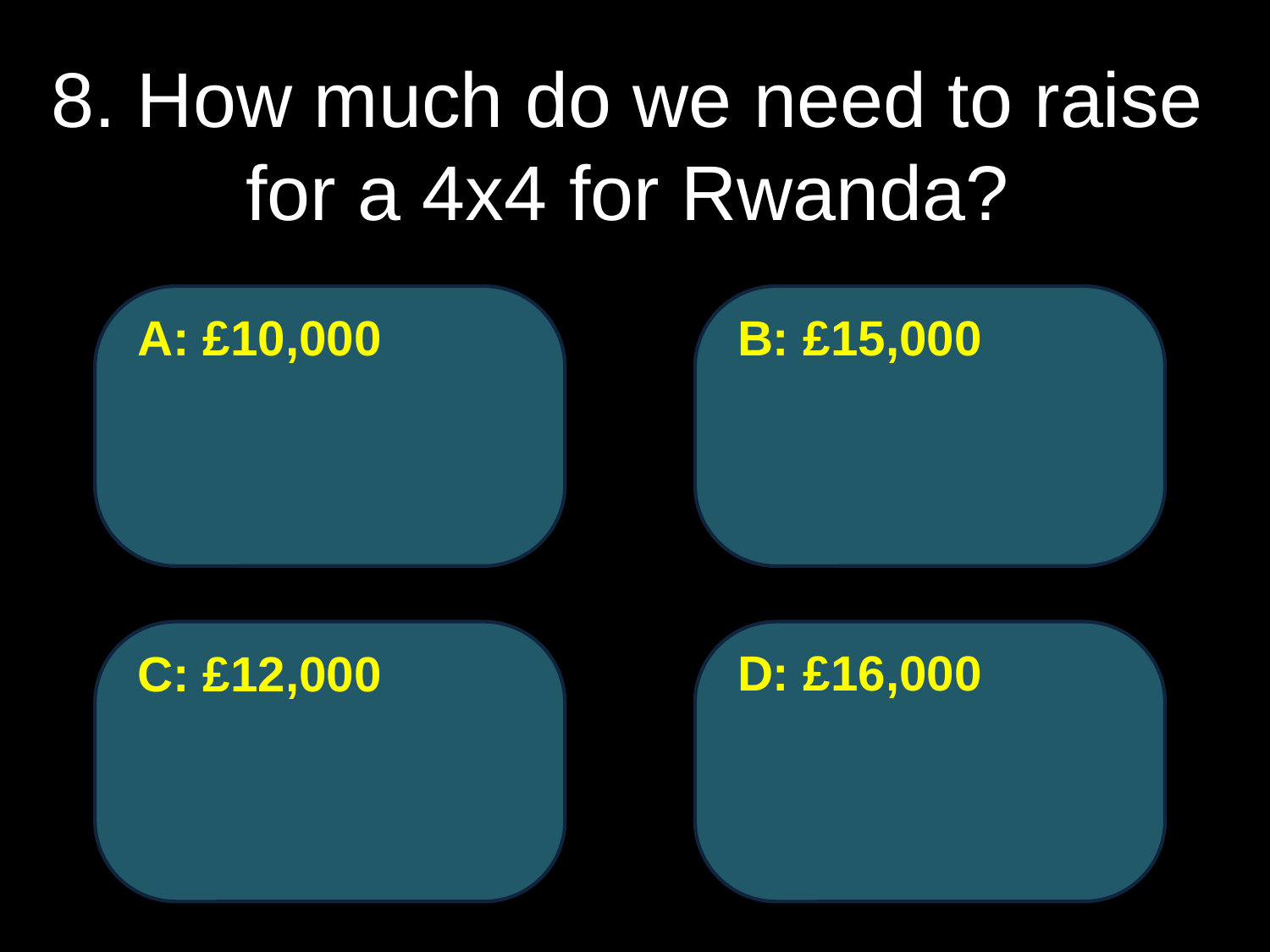

# 8. How much do we need to raise for a 4x4 for Rwanda?

A: £10,000

B: £15,000

D: £16,000
C: £12,000